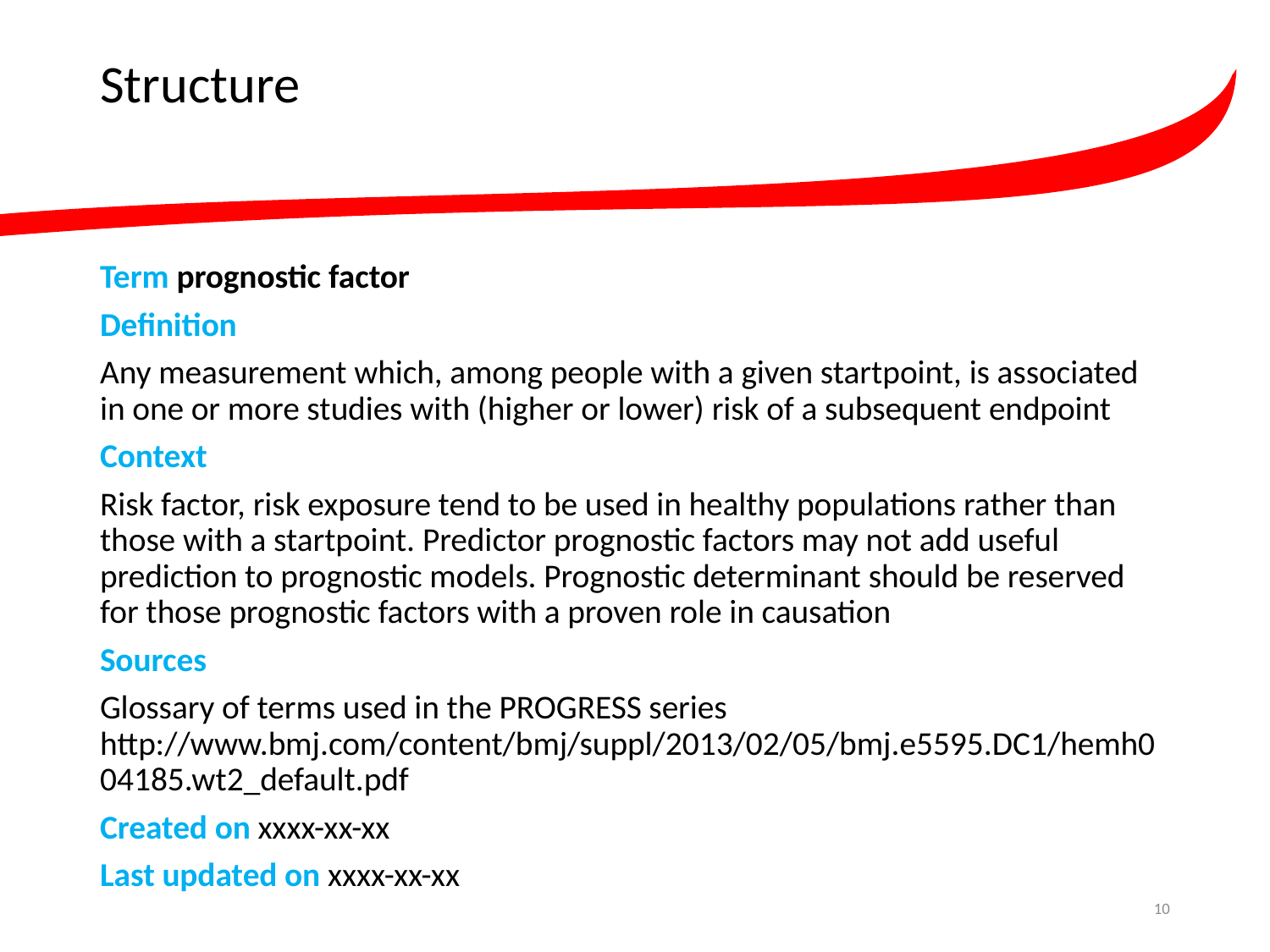

# Structure
Term prognostic factor
Definition
Any measurement which, among people with a given startpoint, is associated in one or more studies with (higher or lower) risk of a subsequent endpoint
Context
Risk factor, risk exposure tend to be used in healthy populations rather than those with a startpoint. Predictor prognostic factors may not add useful prediction to prognostic models. Prognostic determinant should be reserved for those prognostic factors with a proven role in causation
Sources
Glossary of terms used in the PROGRESS series http://www.bmj.com/content/bmj/suppl/2013/02/05/bmj.e5595.DC1/hemh004185.wt2_default.pdf
Created on xxxx-xx-xx
Last updated on xxxx-xx-xx
10